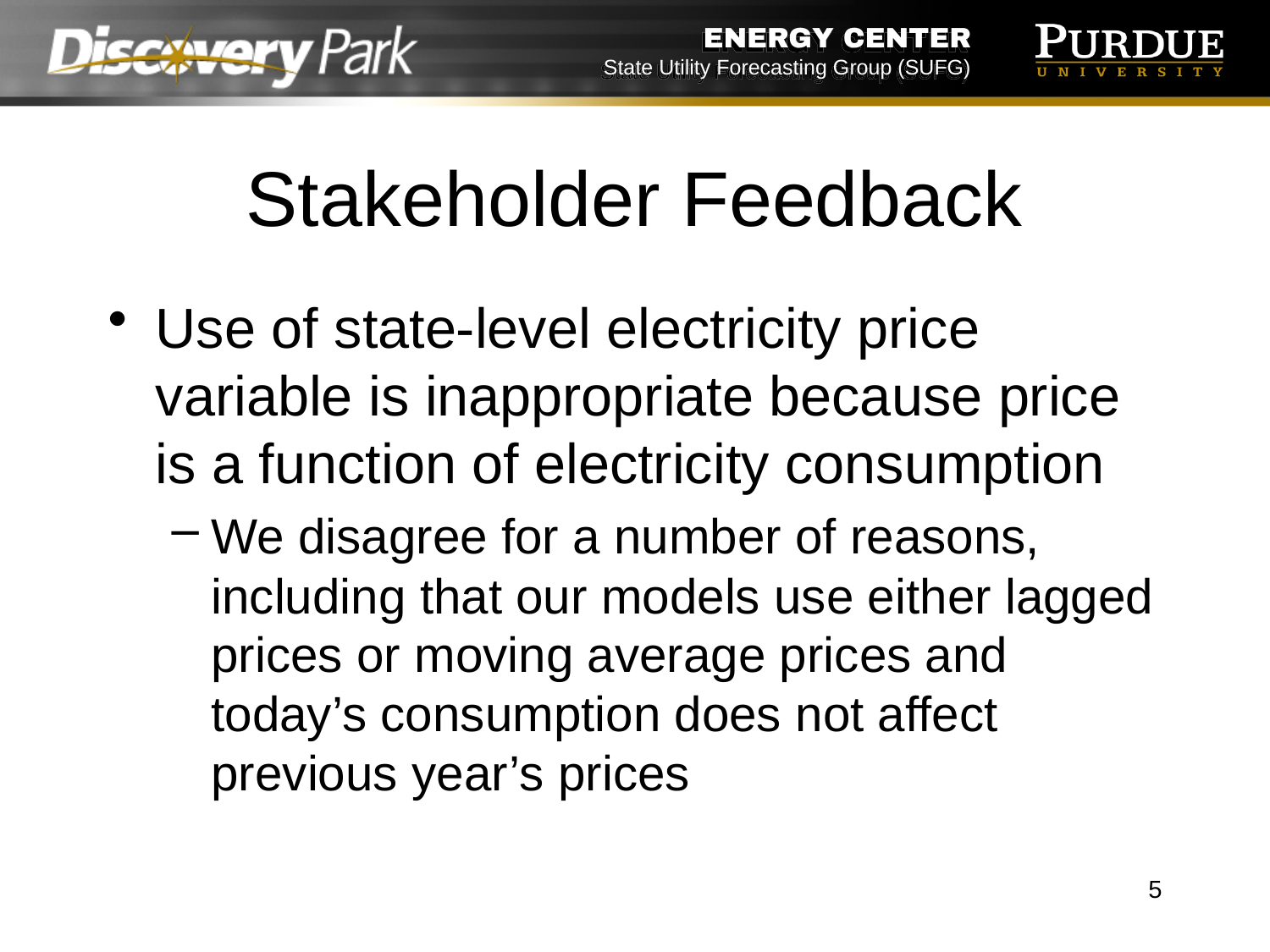

# Stakeholder Feedback
Use of state-level electricity price variable is inappropriate because price is a function of electricity consumption
We disagree for a number of reasons, including that our models use either lagged prices or moving average prices and today’s consumption does not affect previous year’s prices
5